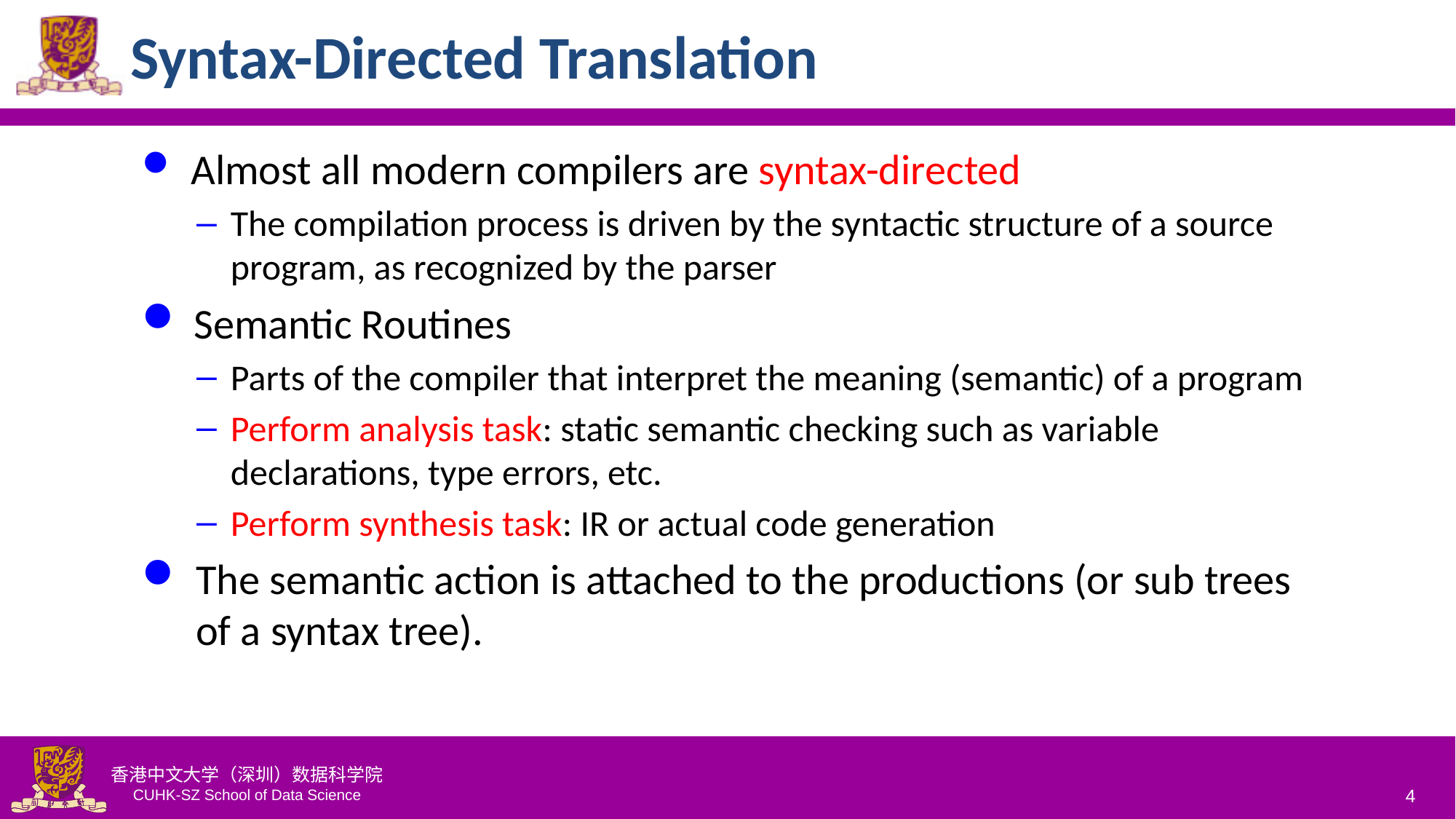

# Syntax-Directed Translation
 Almost all modern compilers are syntax-directed
The compilation process is driven by the syntactic structure of a source program, as recognized by the parser
 Semantic Routines
Parts of the compiler that interpret the meaning (semantic) of a program
Perform analysis task: static semantic checking such as variable declarations, type errors, etc.
Perform synthesis task: IR or actual code generation
The semantic action is attached to the productions (or sub trees of a syntax tree).
4